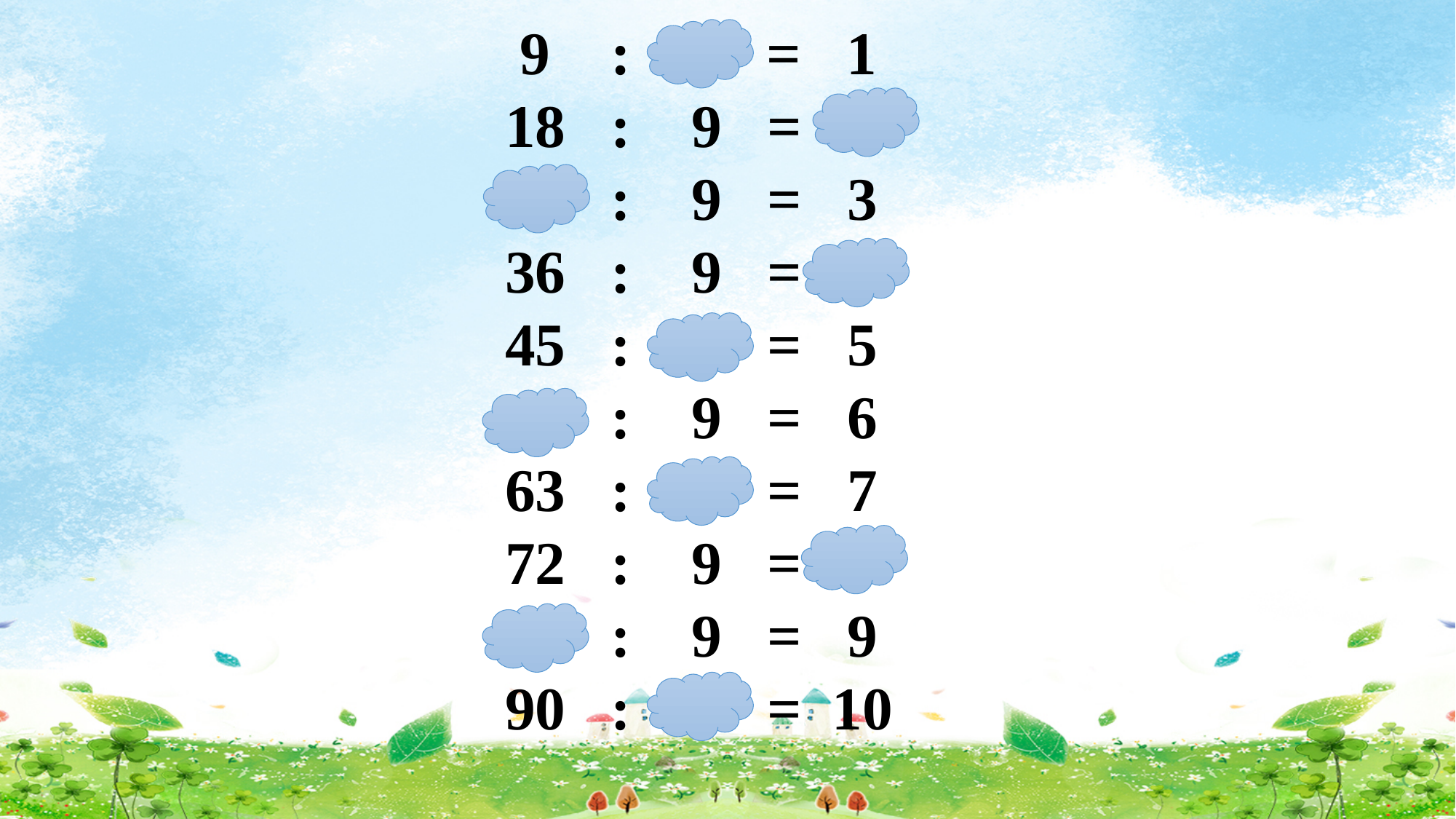

9    :    9   =   1
18   :    9   =   2
27   :    9   =   3
36   :    9   =   4
45   :    9   =   5
54   :    9   =   6
63   :    9   =   7
72   :    9   =   8
81   :    9   =   9
90   :    9   =  10